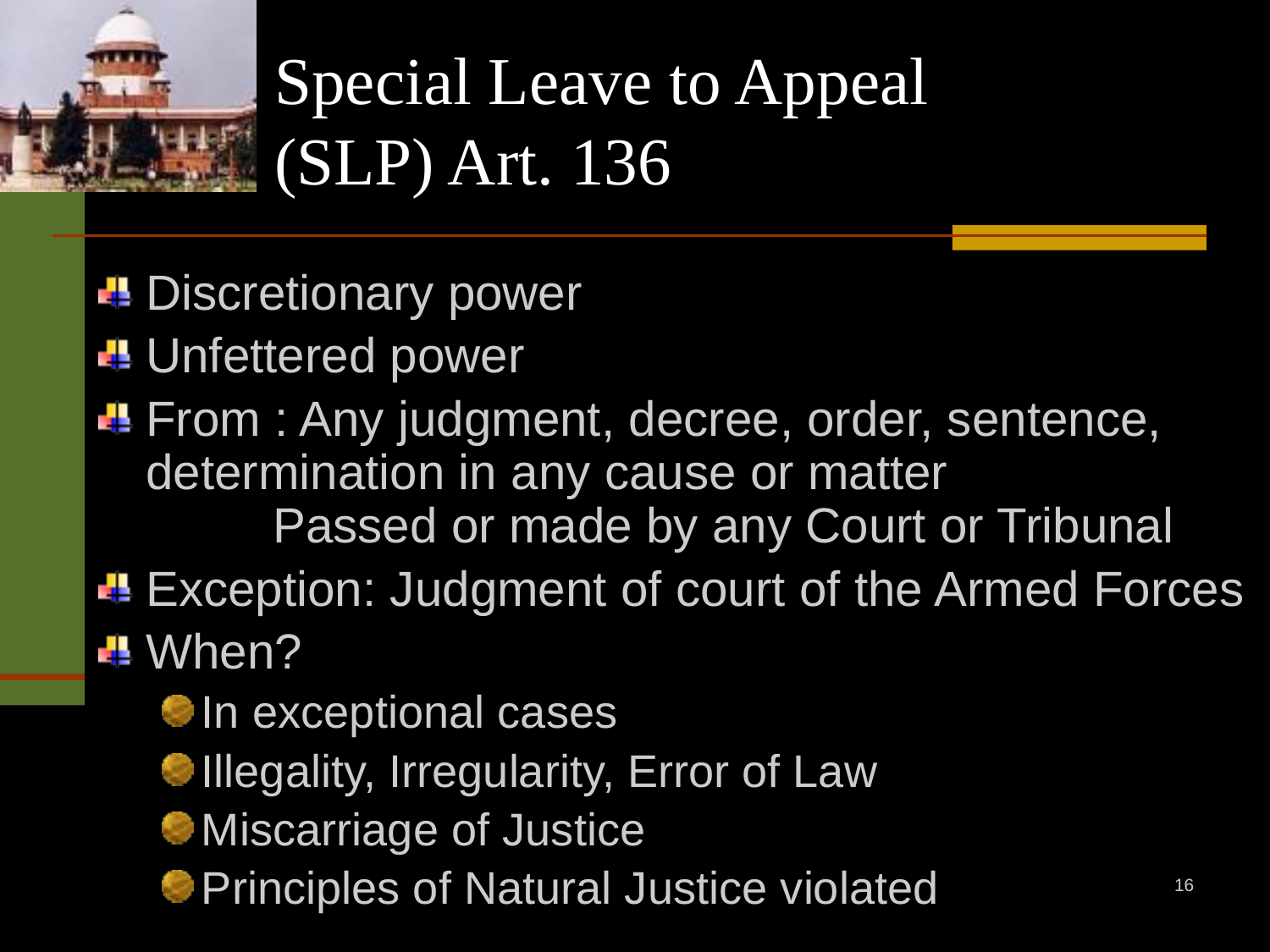

# Special Leave to Appeal (SLP) Art. 136
Discretionary power
Unfettered power
From : Any judgment, decree, order, sentence, determination in any cause or matter
	Passed or made by any Court or Tribunal
Exception: Judgment of court of the Armed Forces
When?
In exceptional cases
Illegality, Irregularity, Error of Law
Miscarriage of Justice
Principles of Natural Justice violated
16